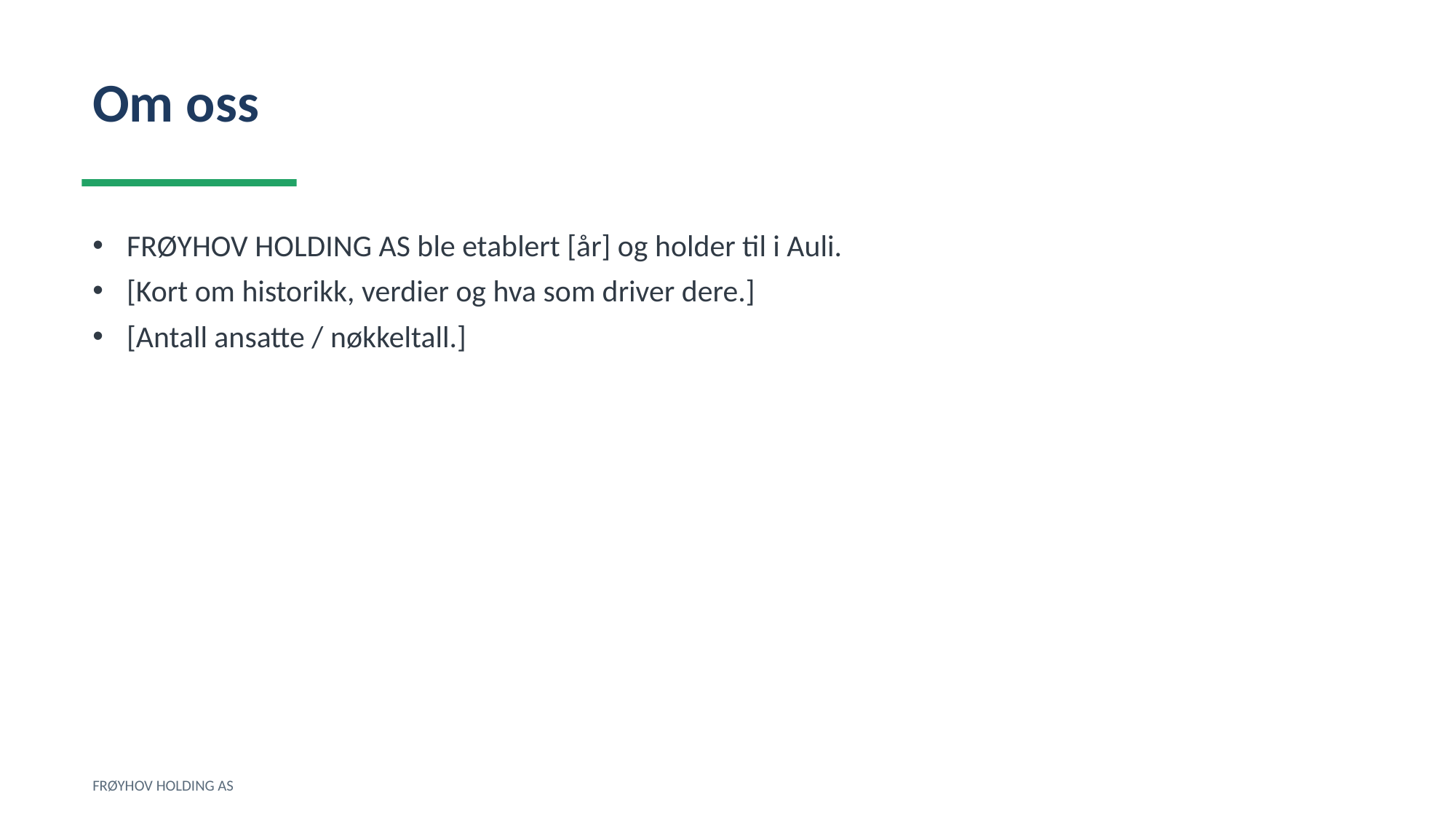

Om oss

FRØYHOV HOLDING AS ble etablert [år] og holder til i Auli.
[Kort om historikk, verdier og hva som driver dere.]
[Antall ansatte / nøkkeltall.]
FRØYHOV HOLDING AS